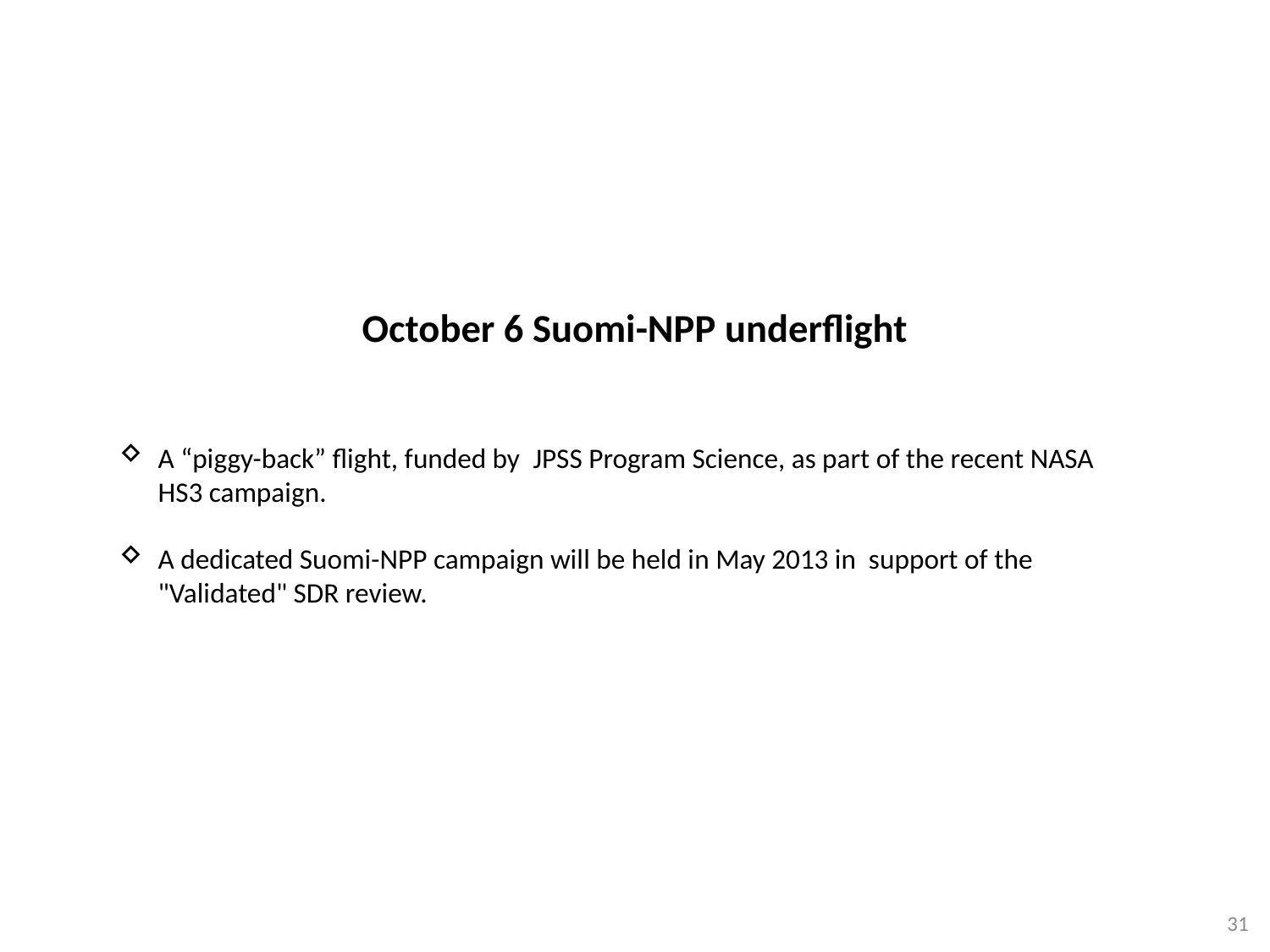

# October 6 Suomi-NPP underflight
A “piggy-back” flight, funded by  JPSS Program Science, as part of the recent NASA HS3 campaign.

A dedicated Suomi-NPP campaign will be held in May 2013 in  support of the "Validated" SDR review.
31